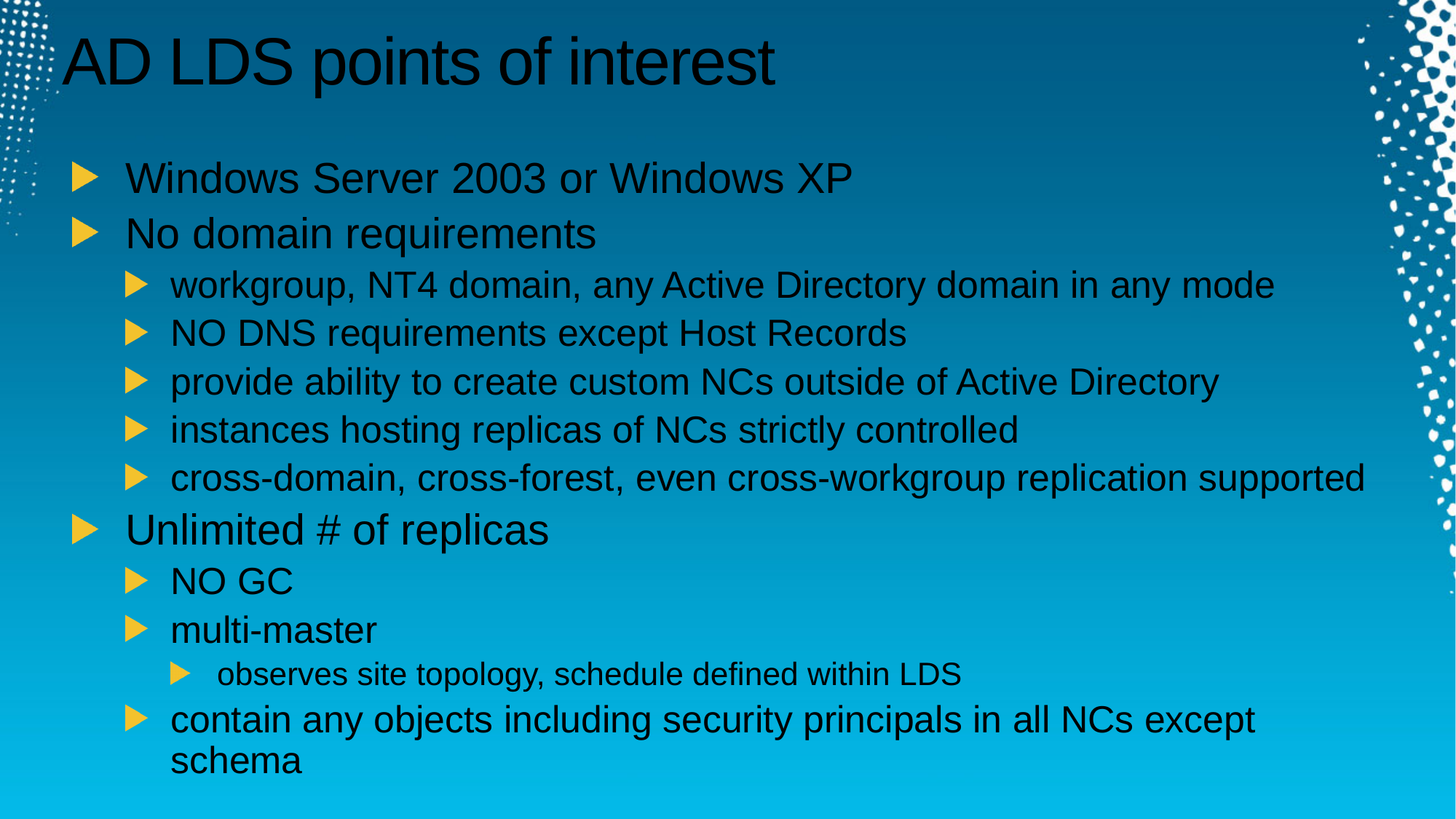

# AD LDS points of interest
Windows Server 2003 or Windows XP
No domain requirements
workgroup, NT4 domain, any Active Directory domain in any mode
NO DNS requirements except Host Records
provide ability to create custom NCs outside of Active Directory
instances hosting replicas of NCs strictly controlled
cross-domain, cross-forest, even cross-workgroup replication supported
Unlimited # of replicas
NO GC
multi-master
observes site topology, schedule defined within LDS
contain any objects including security principals in all NCs except schema